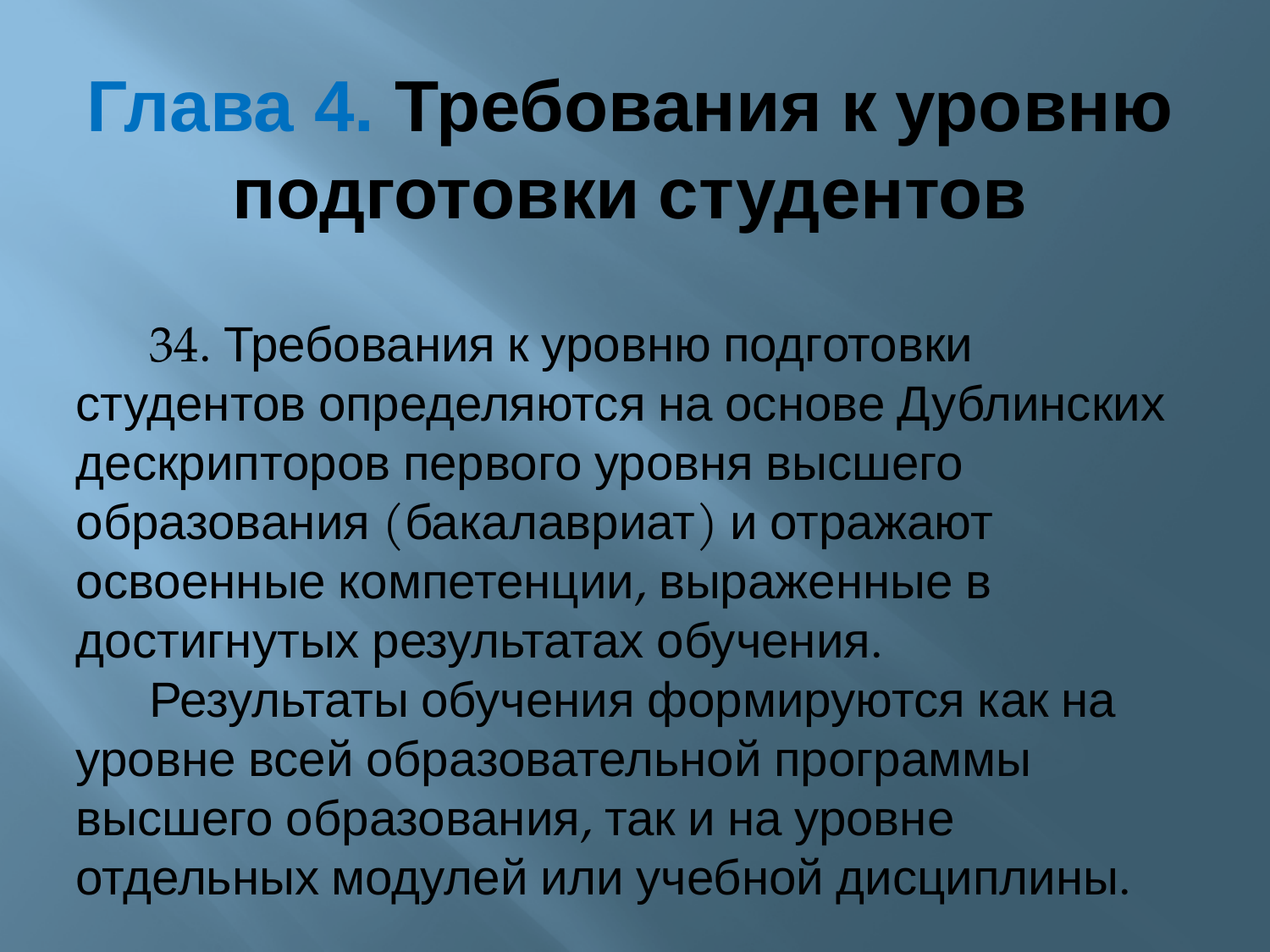

# Глава 4. Требования к уровню подготовки студентов
      34. Требования к уровню подготовки студентов определяются на основе Дублинских дескрипторов первого уровня высшего образования (бакалавриат) и отражают освоенные компетенции, выраженные в достигнутых результатах обучения.
      Результаты обучения формируются как на уровне всей образовательной программы высшего образования, так и на уровне отдельных модулей или учебной дисциплины.